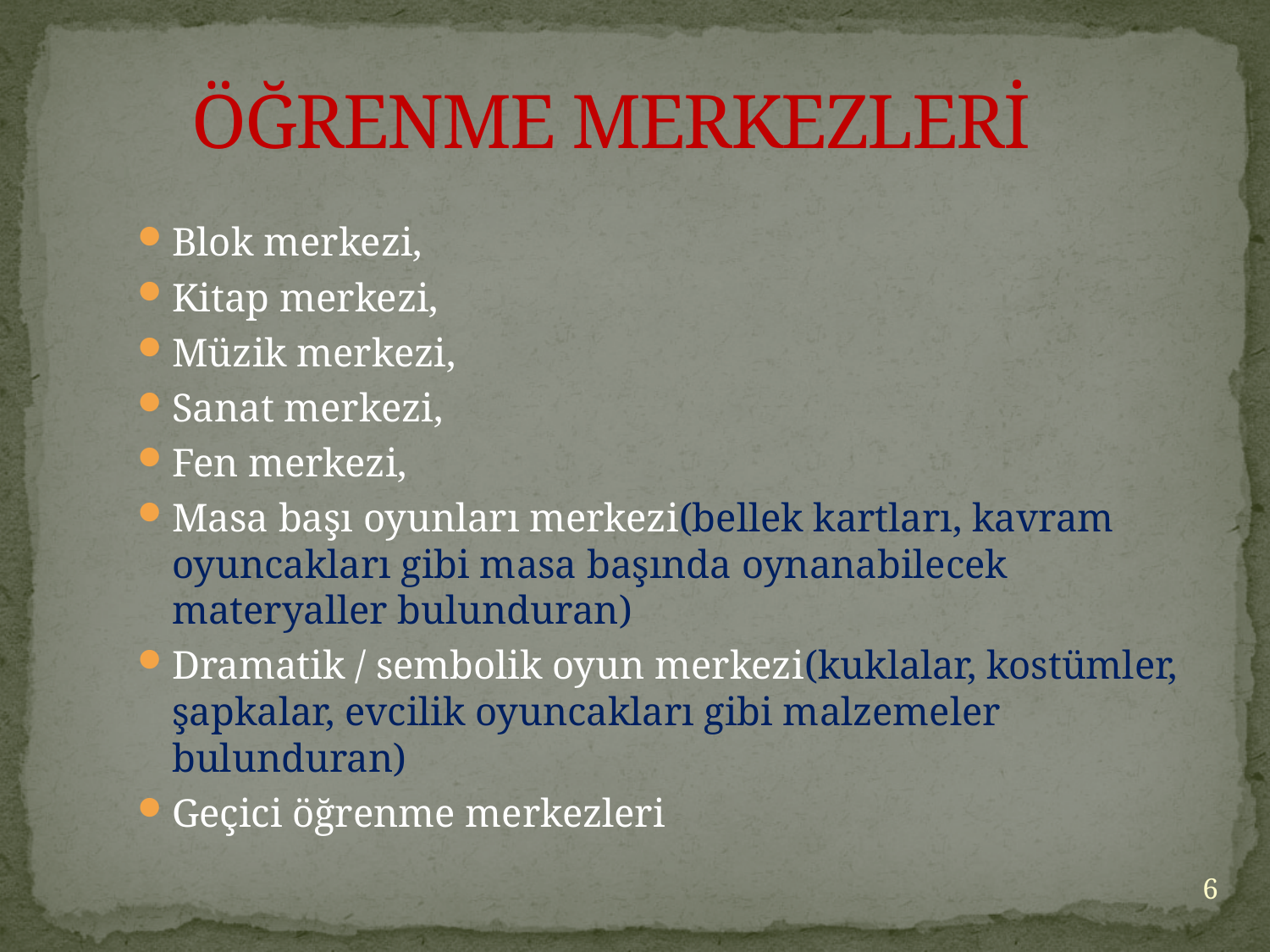

ÖĞRENME MERKEZLERİ
Blok merkezi,
Kitap merkezi,
Müzik merkezi,
Sanat merkezi,
Fen merkezi,
Masa başı oyunları merkezi(bellek kartları, kavram oyuncakları gibi masa başında oynanabilecek materyaller bulunduran)
Dramatik / sembolik oyun merkezi(kuklalar, kostümler, şapkalar, evcilik oyuncakları gibi malzemeler bulunduran)
Geçici öğrenme merkezleri

6